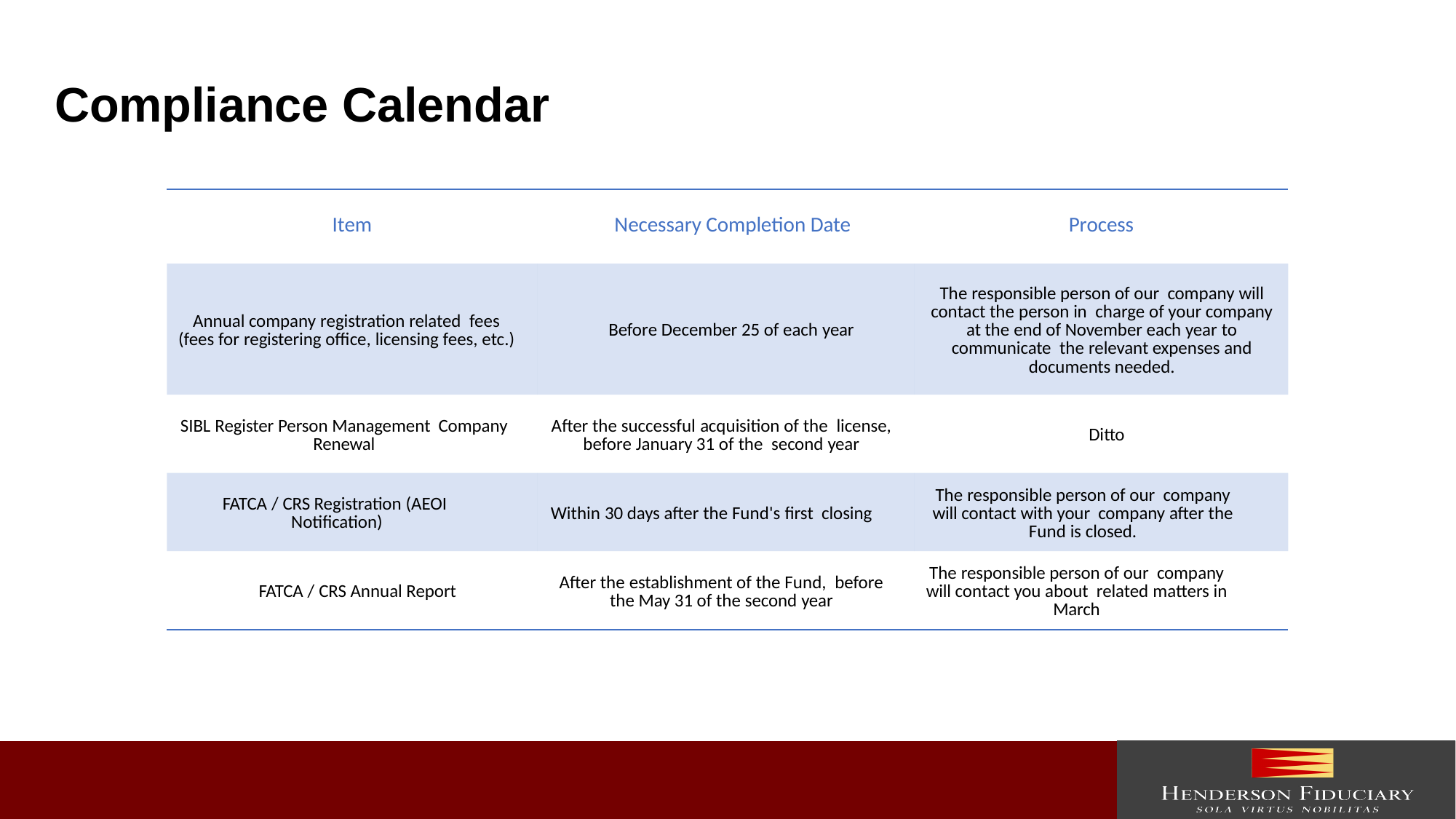

#
Compliance Calendar
| Item | Necessary Completion Date | Process |
| --- | --- | --- |
| Annual company registration related fees (fees for registering office, licensing fees, etc.) | Before December 25 of each year | The responsible person of our company will contact the person in charge of your company at the end of November each year to communicate the relevant expenses and documents needed. |
| SIBL Register Person Management Company Renewal | After the successful acquisition of the license, before January 31 of the second year | Ditto |
| FATCA / CRS Registration (AEOI Notification) | Within 30 days after the Fund's first closing | The responsible person of our company will contact with your company after the Fund is closed. |
| FATCA / CRS Annual Report | After the establishment of the Fund, before the May 31 of the second year | The responsible person of our company will contact you about related matters in March |